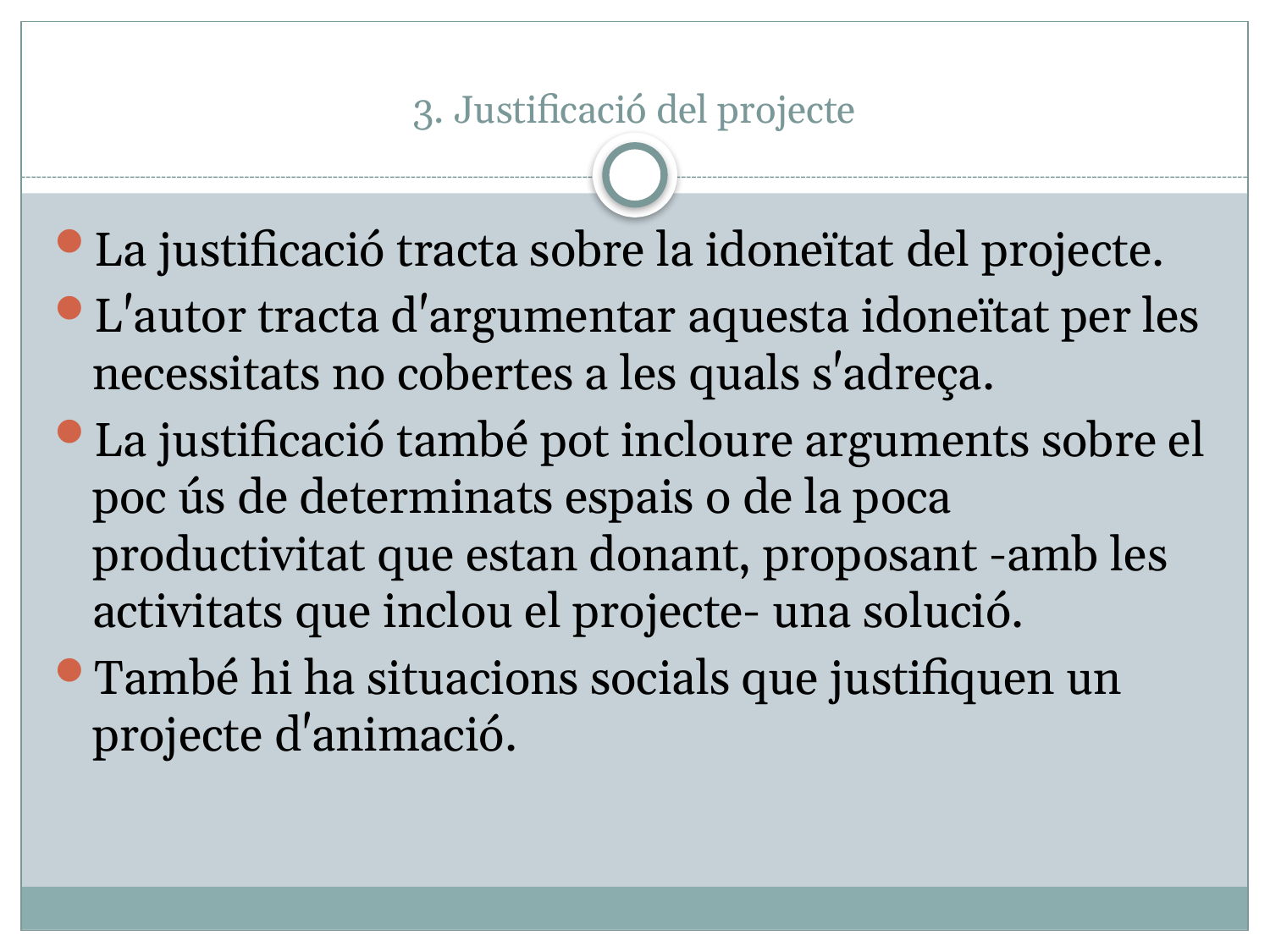

# 3. Justificació del projecte
La justificació tracta sobre la idoneïtat del projecte.
L'autor tracta d'argumentar aquesta idoneïtat per les necessitats no cobertes a les quals s'adreça.
La justificació també pot incloure arguments sobre el poc ús de determinats espais o de la poca productivitat que estan donant, proposant -amb les activitats que inclou el projecte- una solució.
També hi ha situacions socials que justifiquen un projecte d'animació.